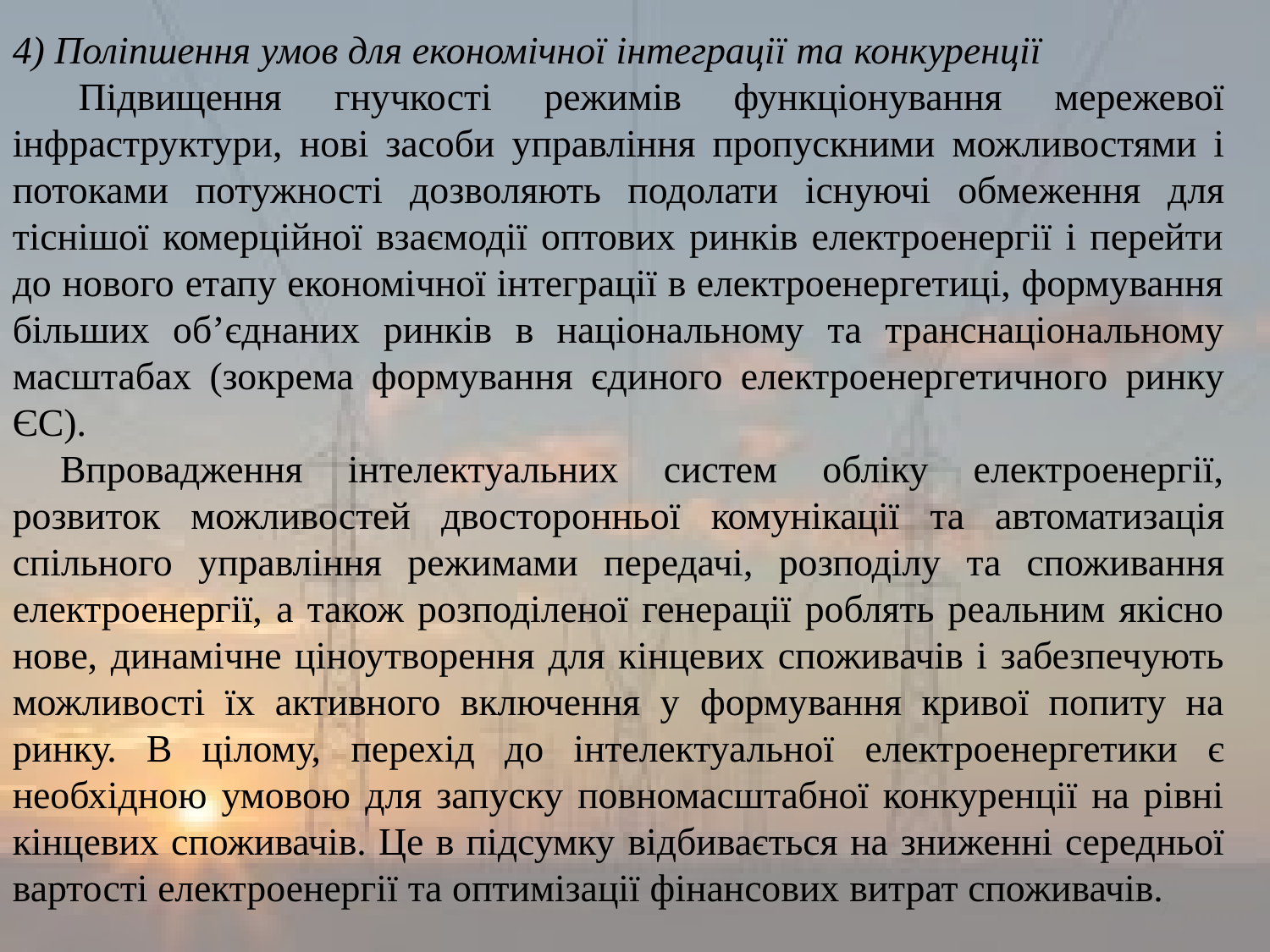

4) Поліпшення умов для економічної інтеграції та конкуренції
Підвищення гнучкості режимів функціонування мережевої інфраструктури, нові засоби управління пропускними можливостями і потоками потужності дозволяють подолати існуючі обмеження для тіснішої комерційної взаємодії оптових ринків електроенергії і перейти до нового етапу економічної інтеграції в електроенергетиці, формування більших об’єднаних ринків в національному та транснаціональному масштабах (зокрема формування єдиного електроенергетичного ринку ЄС).
Впровадження інтелектуальних систем обліку електроенергії, розвиток можливостей двосторонньої комунікації та автоматизація спільного управління режимами передачі, розподілу та споживання електроенергії, а також розподіленої генерації роблять реальним якісно нове, динамічне ціноутворення для кінцевих споживачів і забезпечують можливості їх активного включення у формування кривої попиту на ринку. В цілому, перехід до інтелектуальної електроенергетики є необхідною умовою для запуску повномасштабної конкуренції на рівні кінцевих споживачів. Це в підсумку відбивається на зниженні середньої вартості електроенергії та оптимізації фінансових витрат споживачів.
7